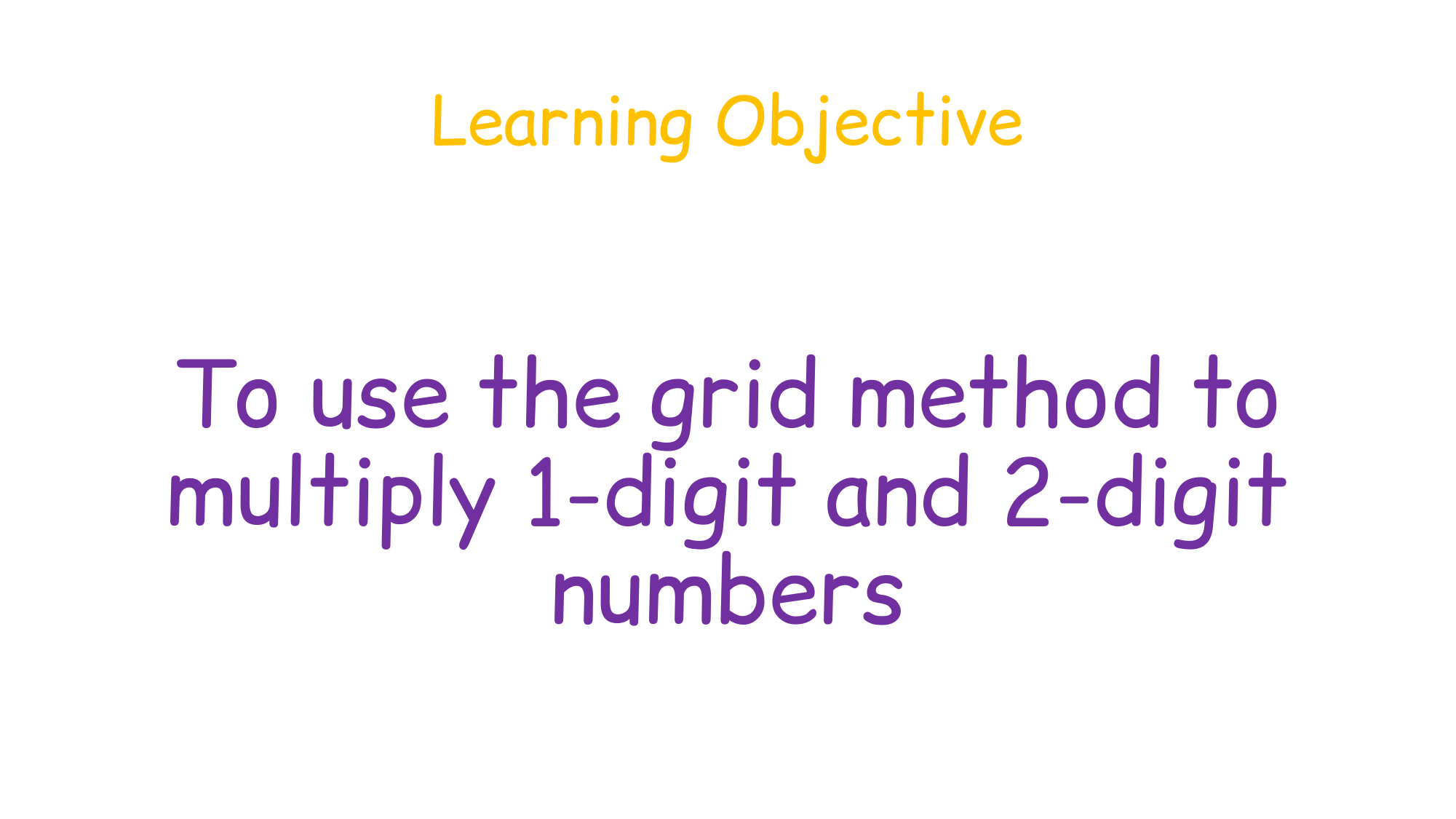

# Learning Objective

To use the grid method to multiply 1-digit and 2-digit numbers